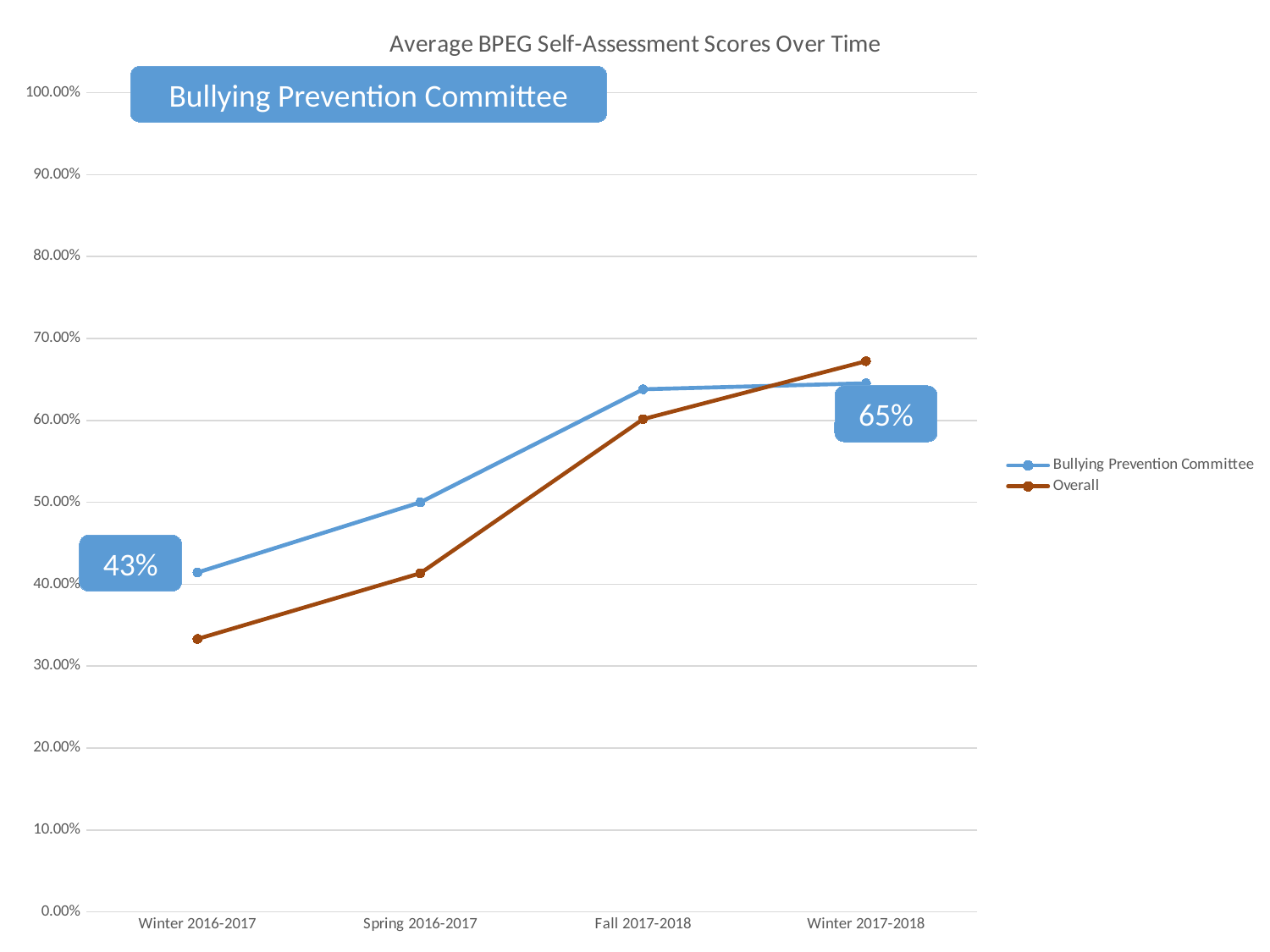

### Chart: Average BPEG Self-Assessment Scores Over Time

| Category | Bullying Prevention Committee | Overall |
|---|---|---|
| Winter 2016-2017 | 0.4143 | 0.3332 |
| Spring 2016-2017 | 0.5 | 0.4134 |
| Fall 2017-2018 | 0.638 | 0.6016 |
| Winter 2017-2018 | 0.6453 | 0.6723 |
Bullying Prevention Committee
65%
43%